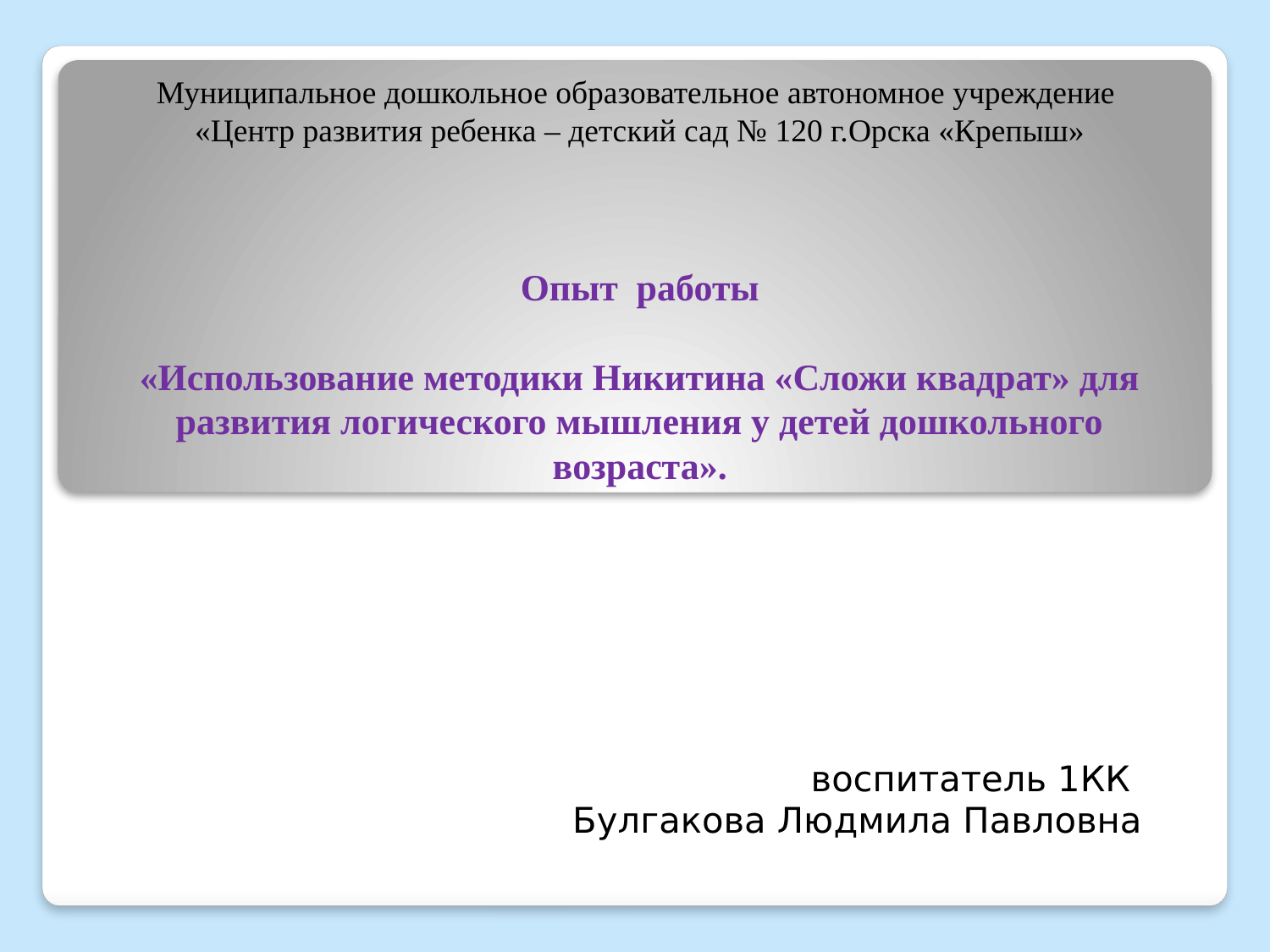

Муниципальное дошкольное образовательное автономное учреждение
«Центр развития ребенка – детский сад № 120 г.Орска «Крепыш»

# Опыт  работы   «Использование методики Никитина «Сложи квадрат» для развития логического мышления у детей дошкольного возраста».
воспитатель 1КК
Булгакова Людмила Павловна